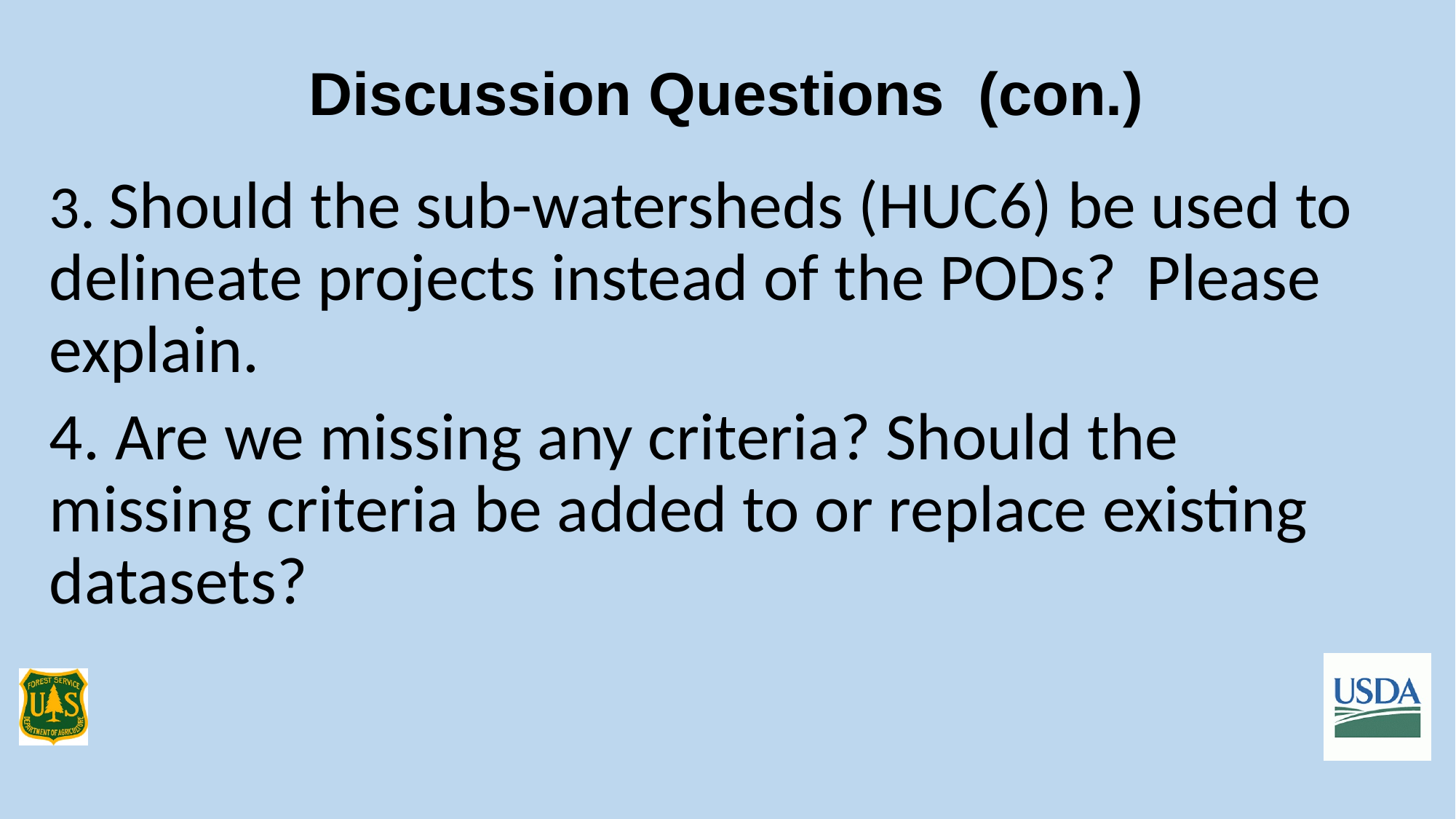

Discussion Questions  (con.)
3. Should the sub-watersheds (HUC6) be used to delineate projects instead of the PODs?  Please explain.
4. Are we missing any criteria? Should the missing criteria be added to or replace existing datasets?